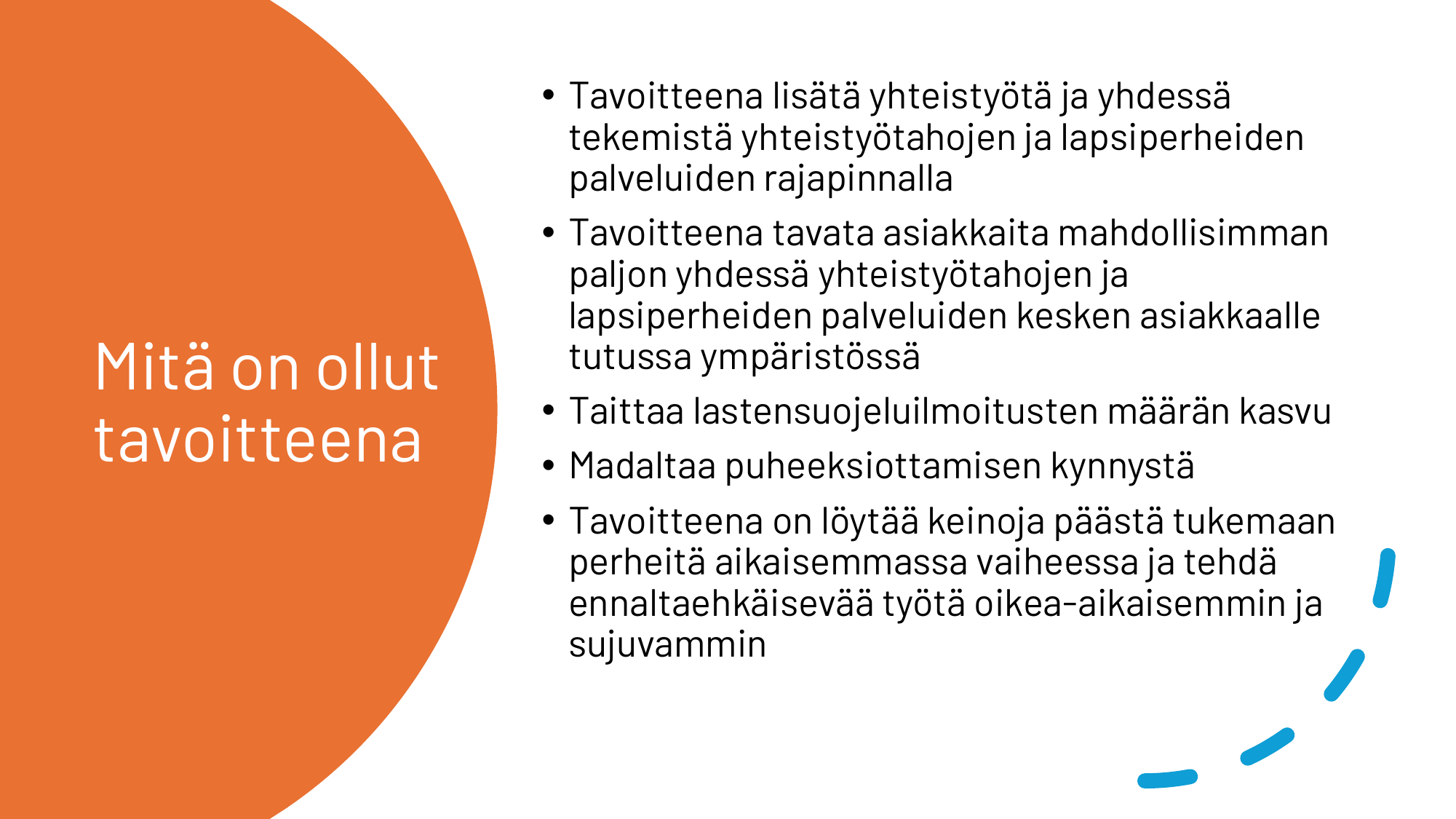

Tavoitteena lisätä yhteistyötä ja yhdessä tekemistä yhteistyötahojen ja lapsiperheiden palveluiden rajapinnalla
Tavoitteena tavata asiakkaita mahdollisimman paljon yhdessä yhteistyötahojen ja lapsiperheiden palveluiden kesken asiakkaalle tutussa ympäristössä
Taittaa lastensuojeluilmoitusten määrän kasvu
Madaltaa puheeksiottamisen kynnystä
Tavoitteena on löytää keinoja päästä tukemaan perheitä aikaisemmassa vaiheessa ja tehdä ennaltaehkäisevää työtä oikea-aikaisemmin ja sujuvammin

# Mitä on ollut tavoitteena